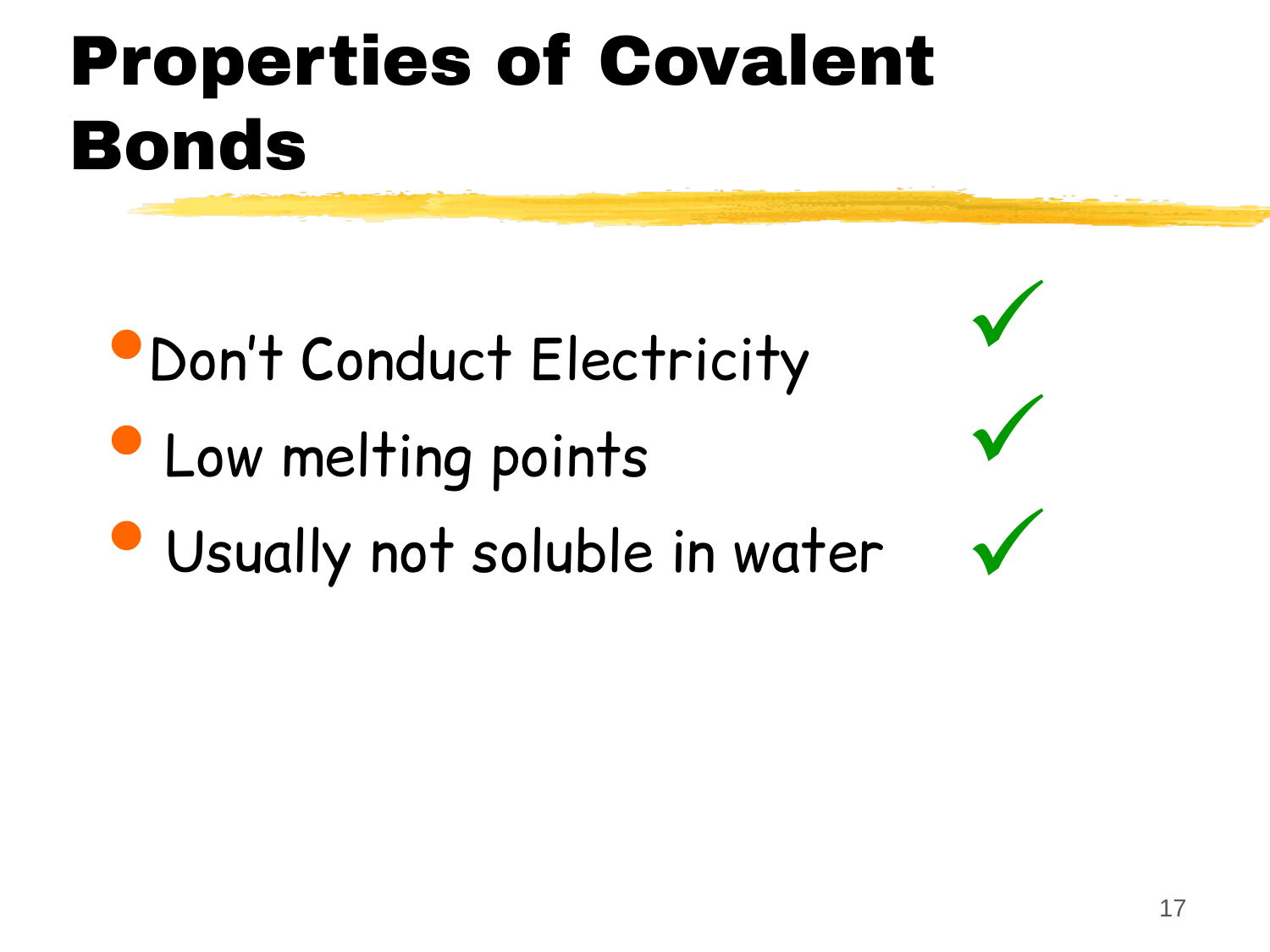

# Properties of Covalent Bonds

Don’t Conduct Electricity
 Low melting points
 Usually not soluble in water
17